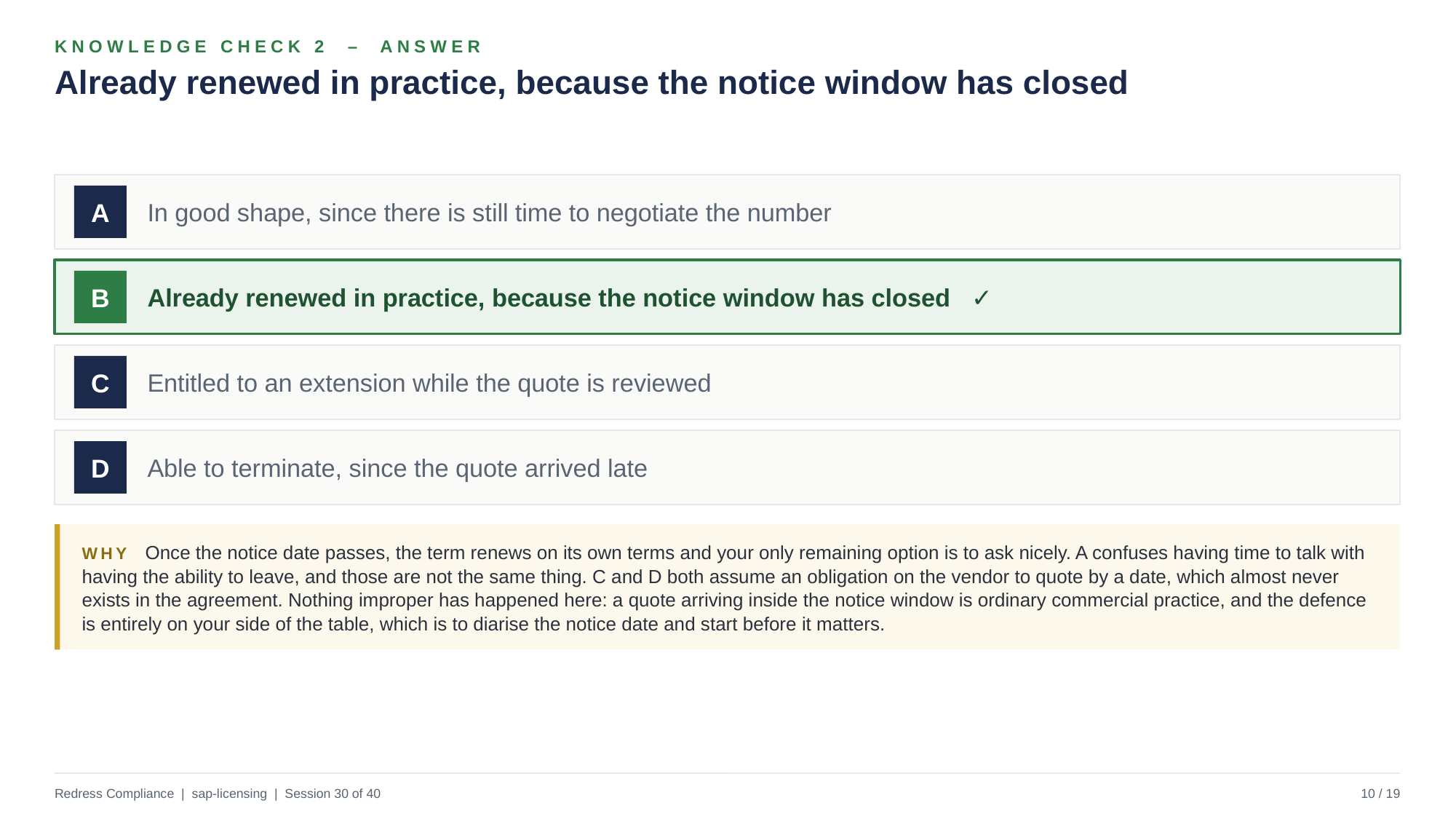

KNOWLEDGE CHECK 2  –  ANSWER
Already renewed in practice, because the notice window has closed

In good shape, since there is still time to negotiate the number

A

Already renewed in practice, because the notice window has closed   ✓

B

Entitled to an extension while the quote is reviewed

C

Able to terminate, since the quote arrived late

D

WHY  Once the notice date passes, the term renews on its own terms and your only remaining option is to ask nicely. A confuses having time to talk with having the ability to leave, and those are not the same thing. C and D both assume an obligation on the vendor to quote by a date, which almost never exists in the agreement. Nothing improper has happened here: a quote arriving inside the notice window is ordinary commercial practice, and the defence is entirely on your side of the table, which is to diarise the notice date and start before it matters.

Redress Compliance  |  sap-licensing  |  Session 30 of 40
10 / 19